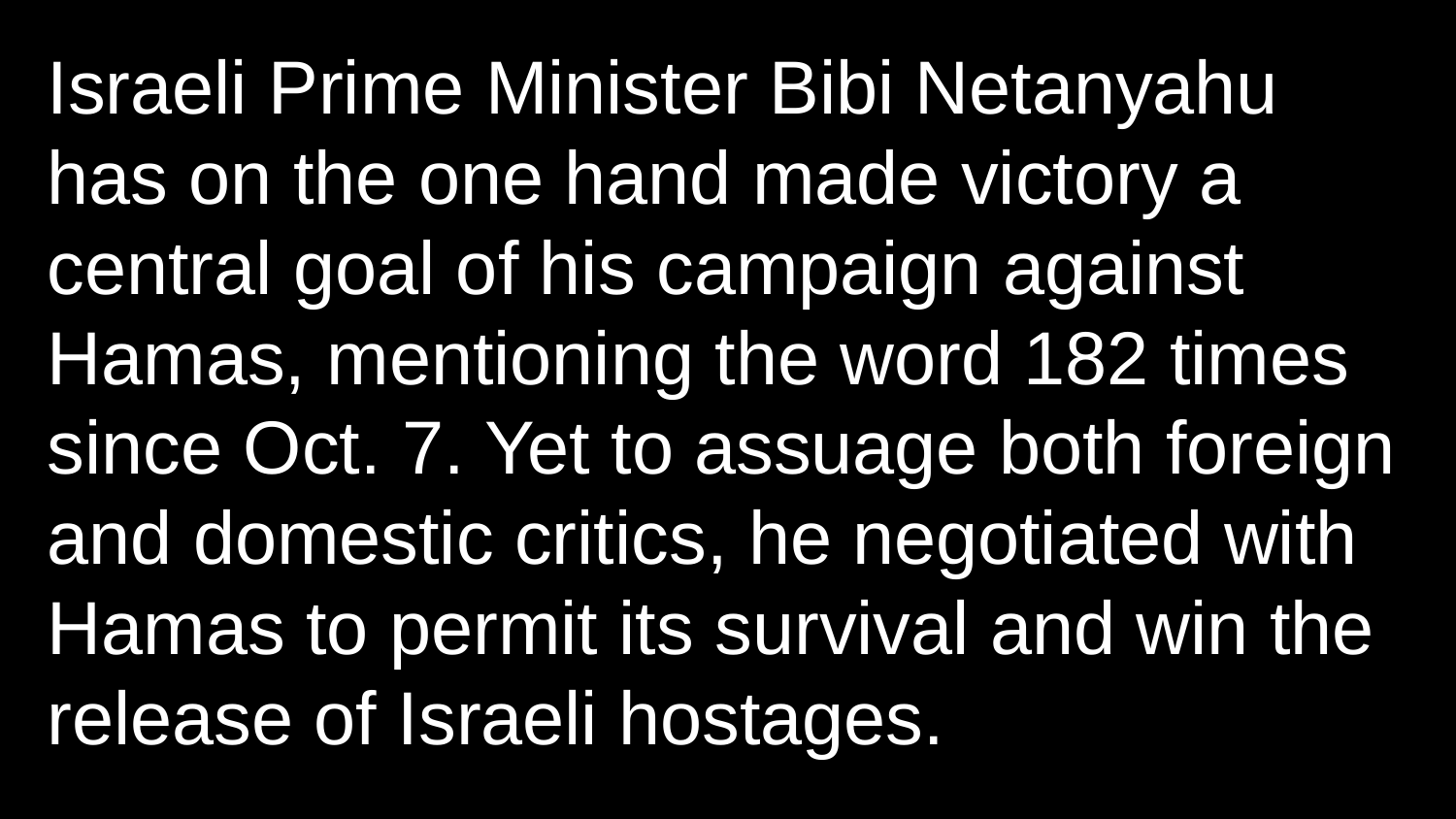

Israeli Prime Minister Bibi Netanyahu has on the one hand made victory a central goal of his campaign against Hamas, mentioning the word 182 times since Oct. 7. Yet to assuage both foreign and domestic critics, he negotiated with Hamas to permit its survival and win the release of Israeli hostages.